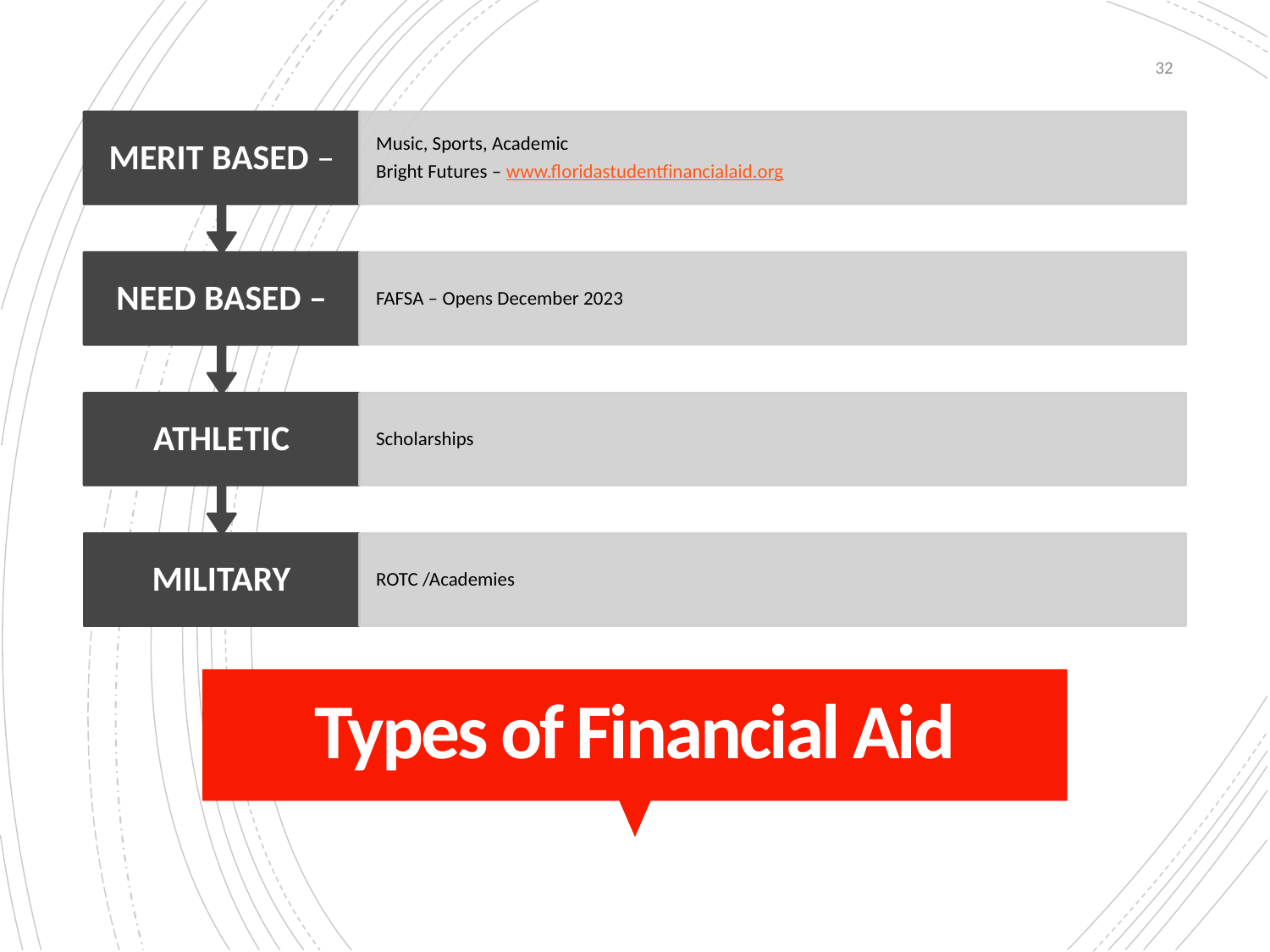

32
MILITARY
ROTC /Academies
ATHLETIC
Scholarships
NEED BASED –
FAFSA – Opens December 2023
MERIT BASED –
Music, Sports, Academic
Bright Futures – www.floridastudentfinancialaid.org

# Types of Financial Aid